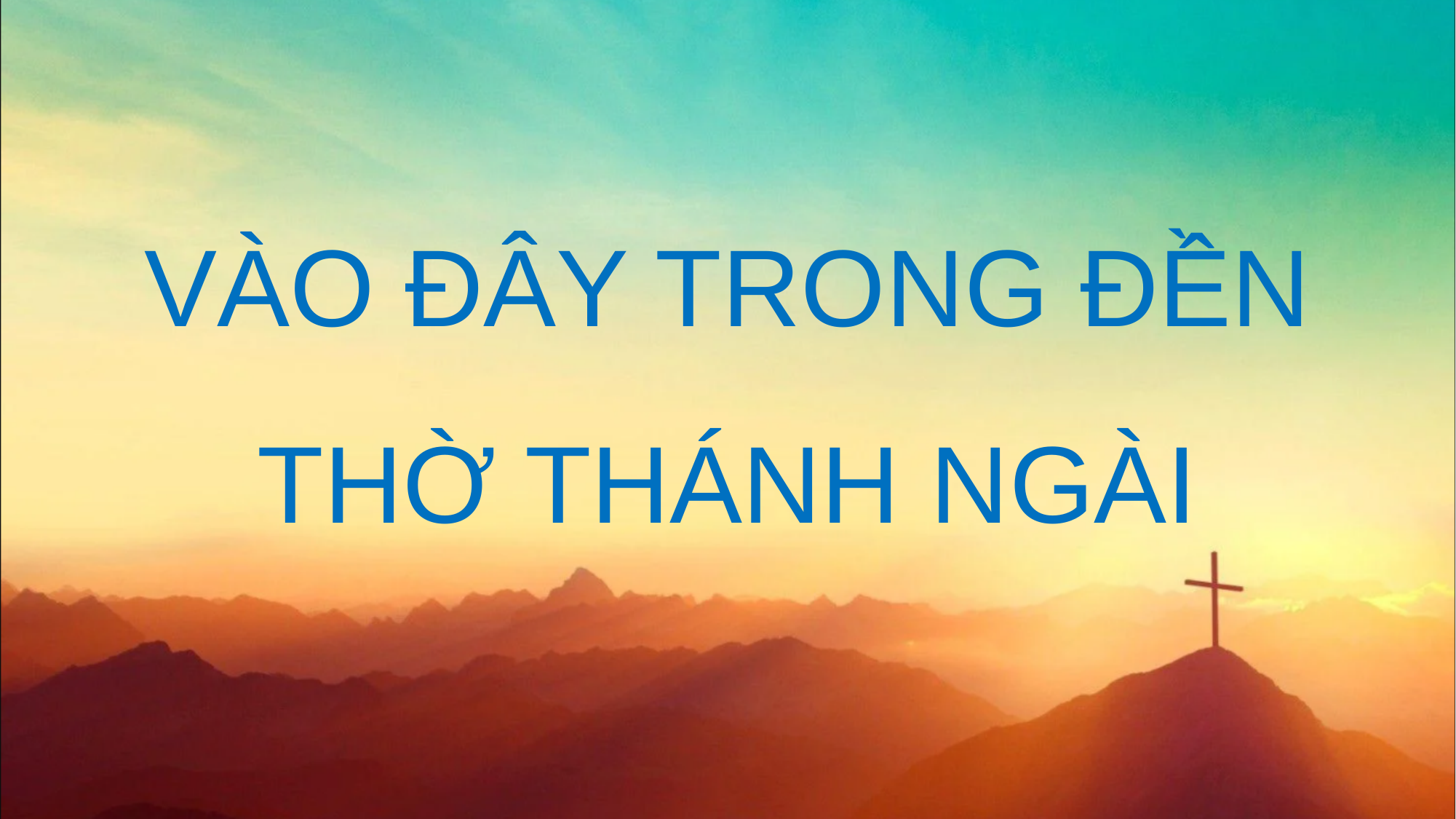

VÀO ĐÂY TRONG ĐỀN THỜ THÁNH NGÀI